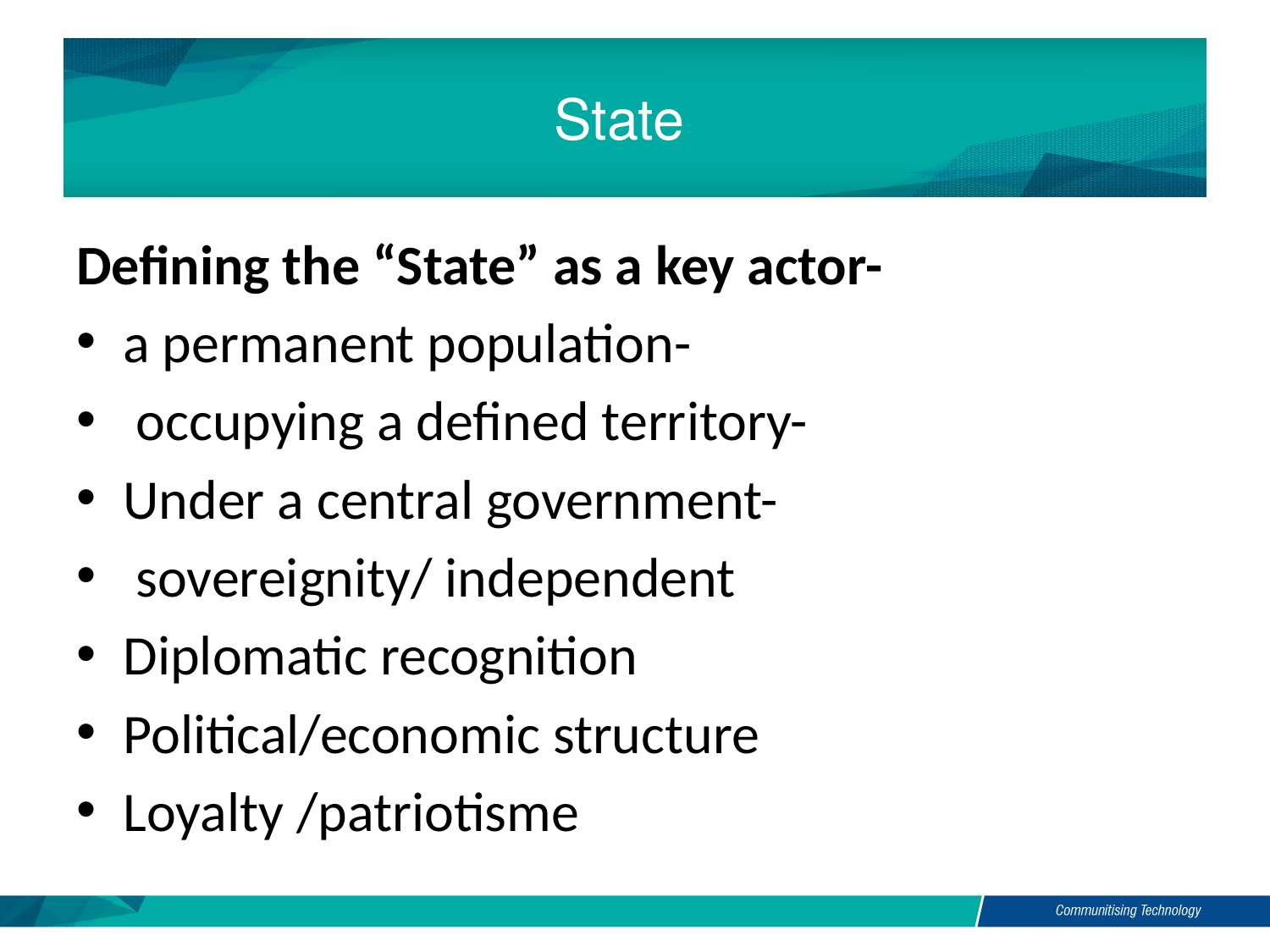

# State
Defining the “State” as a key actor-
a permanent population-
 occupying a defined territory-
Under a central government-
 sovereignity/ independent
Diplomatic recognition
Political/economic structure
Loyalty /patriotisme